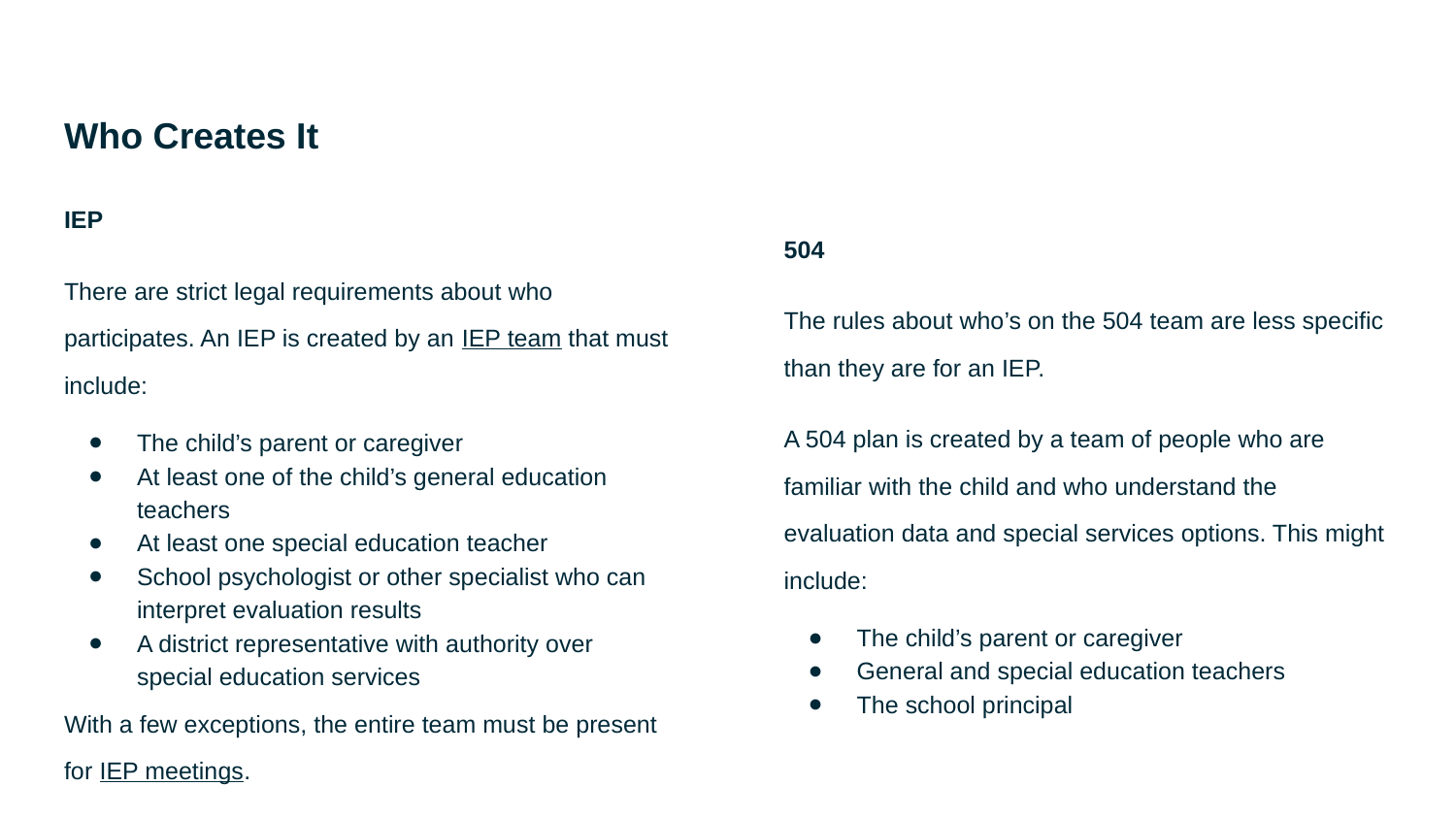

# Who Creates It

IEP
There are strict legal requirements about who participates. An IEP is created by an IEP team that must include:
The child’s parent or caregiver
At least one of the child’s general education teachers
At least one special education teacher
School psychologist or other specialist who can interpret evaluation results
A district representative with authority over special education services
With a few exceptions, the entire team must be present for IEP meetings.

504
The rules about who’s on the 504 team are less specific than they are for an IEP.
A 504 plan is created by a team of people who are familiar with the child and who understand the evaluation data and special services options. This might include:
The child’s parent or caregiver
General and special education teachers
The school principal